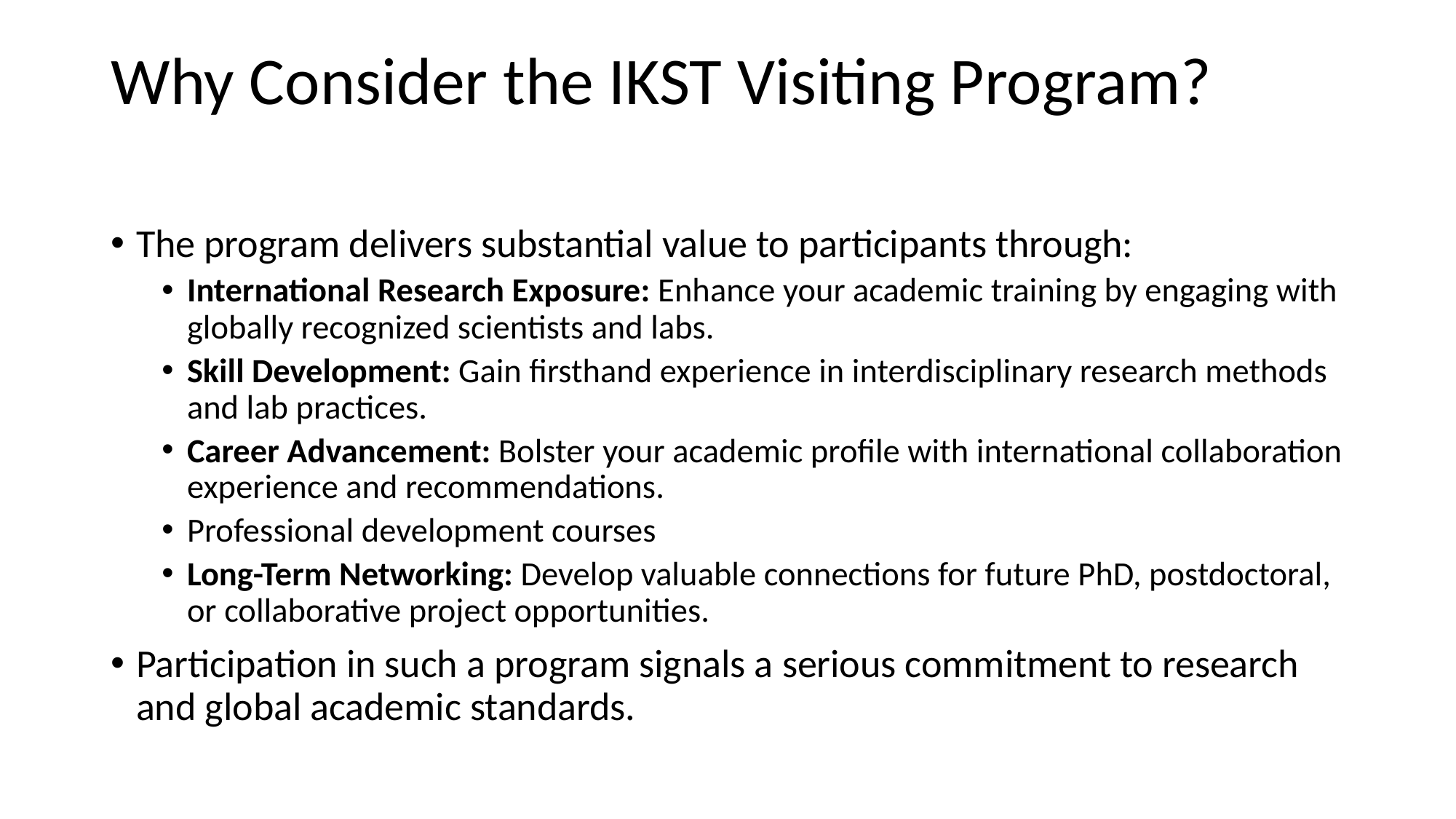

# Why Consider the IKST Visiting Program?
The program delivers substantial value to participants through:
International Research Exposure: Enhance your academic training by engaging with globally recognized scientists and labs.
Skill Development: Gain firsthand experience in interdisciplinary research methods and lab practices.
Career Advancement: Bolster your academic profile with international collaboration experience and recommendations.
Professional development courses
Long-Term Networking: Develop valuable connections for future PhD, postdoctoral, or collaborative project opportunities.
Participation in such a program signals a serious commitment to research and global academic standards.